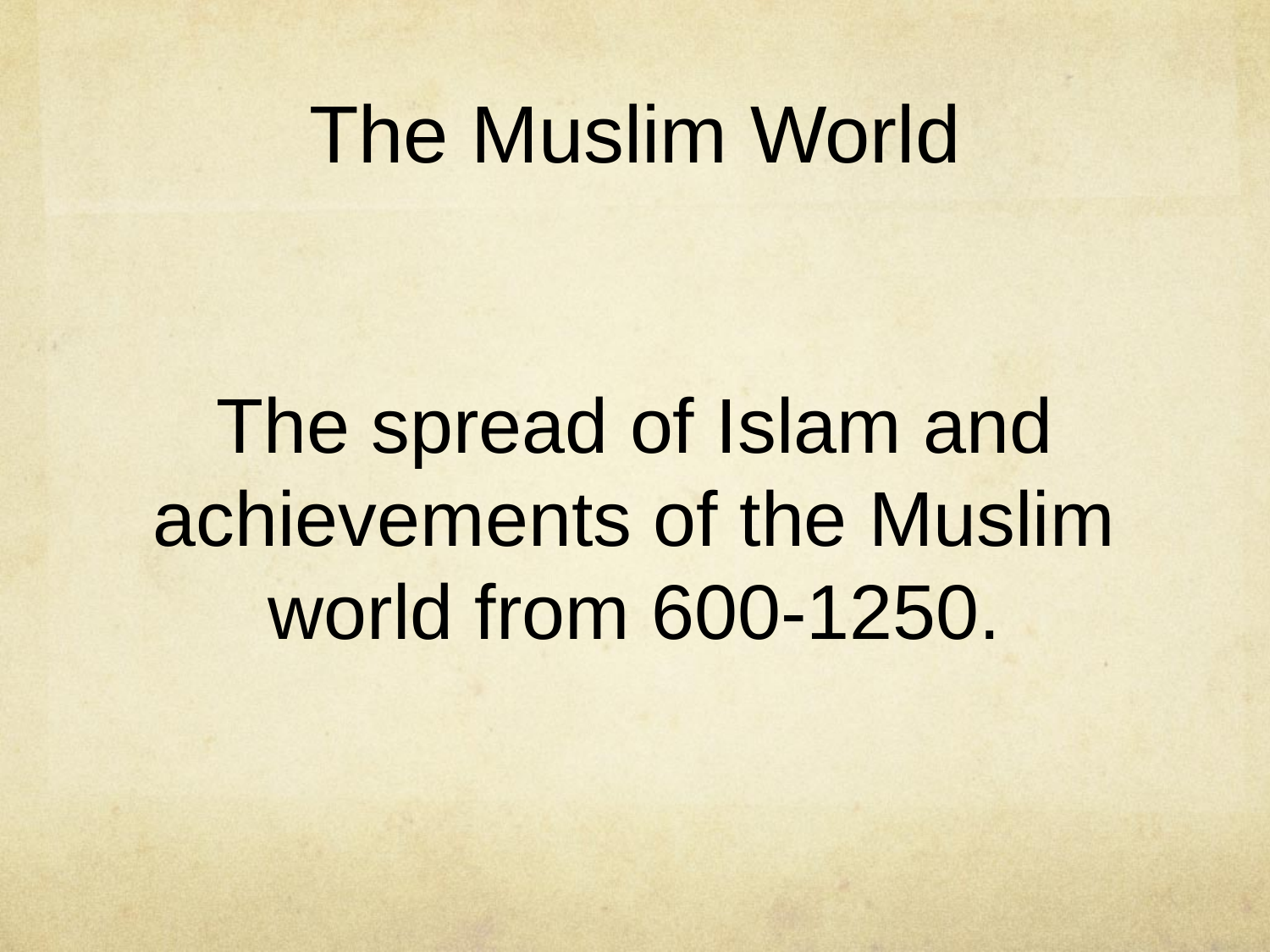

# The Muslim World

The spread of Islam and achievements of the Muslim world from 600-1250.